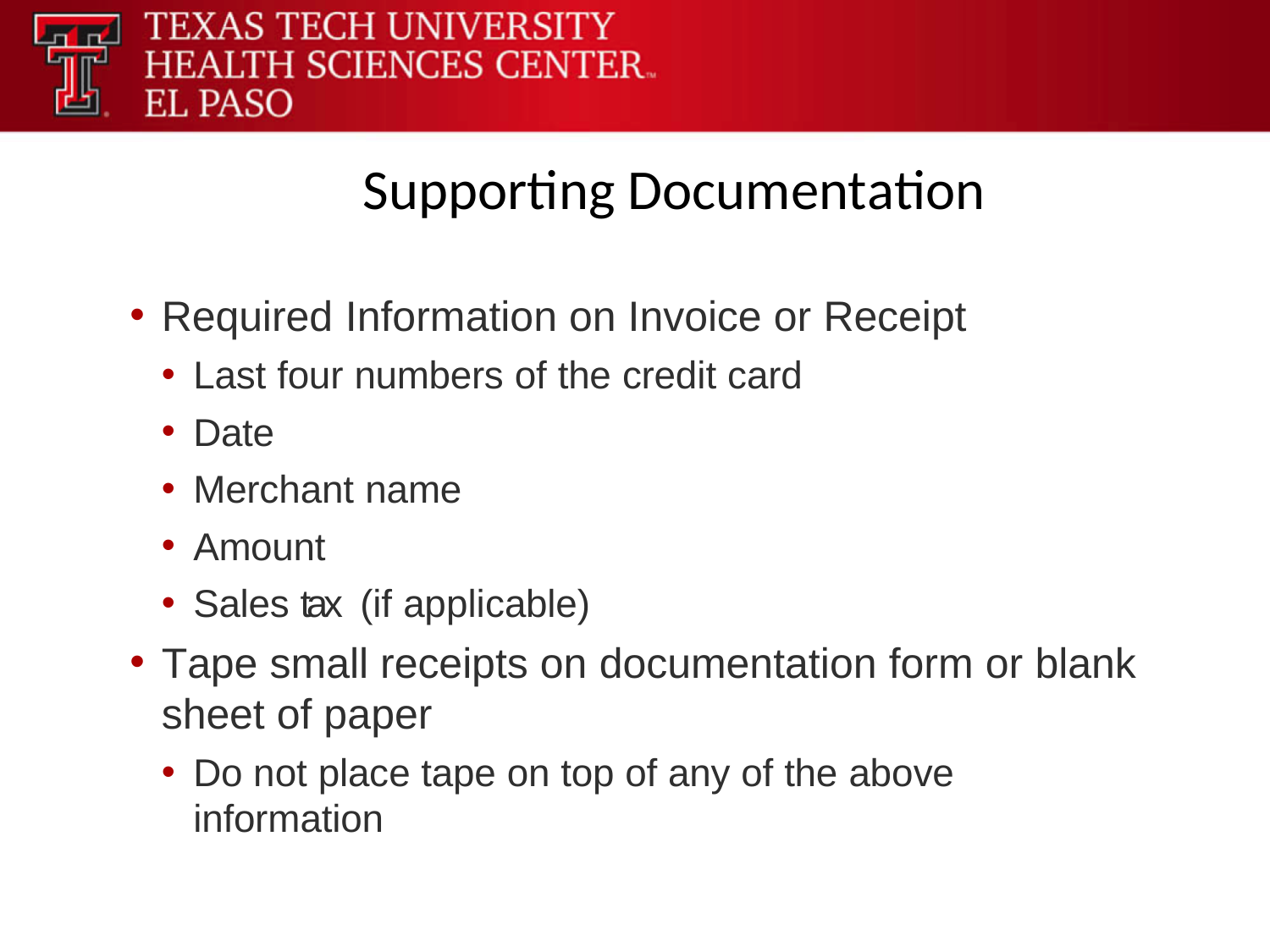

Supporting Documentation
Required Information on Invoice or Receipt
Last four numbers of the credit card
Date
Merchant name
Amount
Sales tax  (if applicable)
Tape small receipts on documentation form or blank sheet of paper
Do not place tape on top of any of the above
information